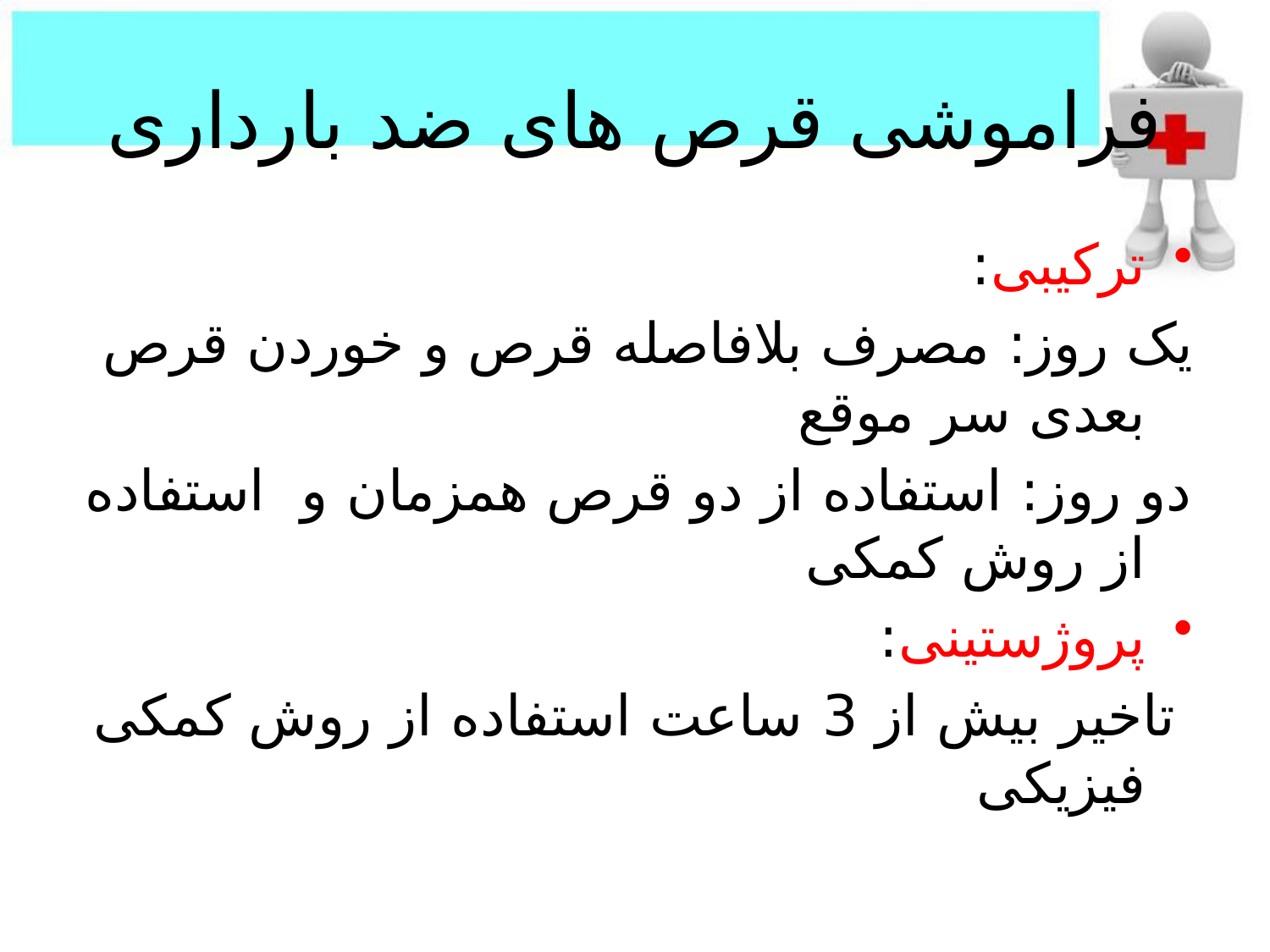

# فراموشی قرص های ضد بارداری
ترکیبی:
یک روز: مصرف بلافاصله قرص و خوردن قرص بعدی سر موقع
دو روز: استفاده از دو قرص همزمان و  استفاده از روش کمکی
پروژستینی:
 تاخیر بیش از 3 ساعت استفاده از روش کمکی فیزیکی